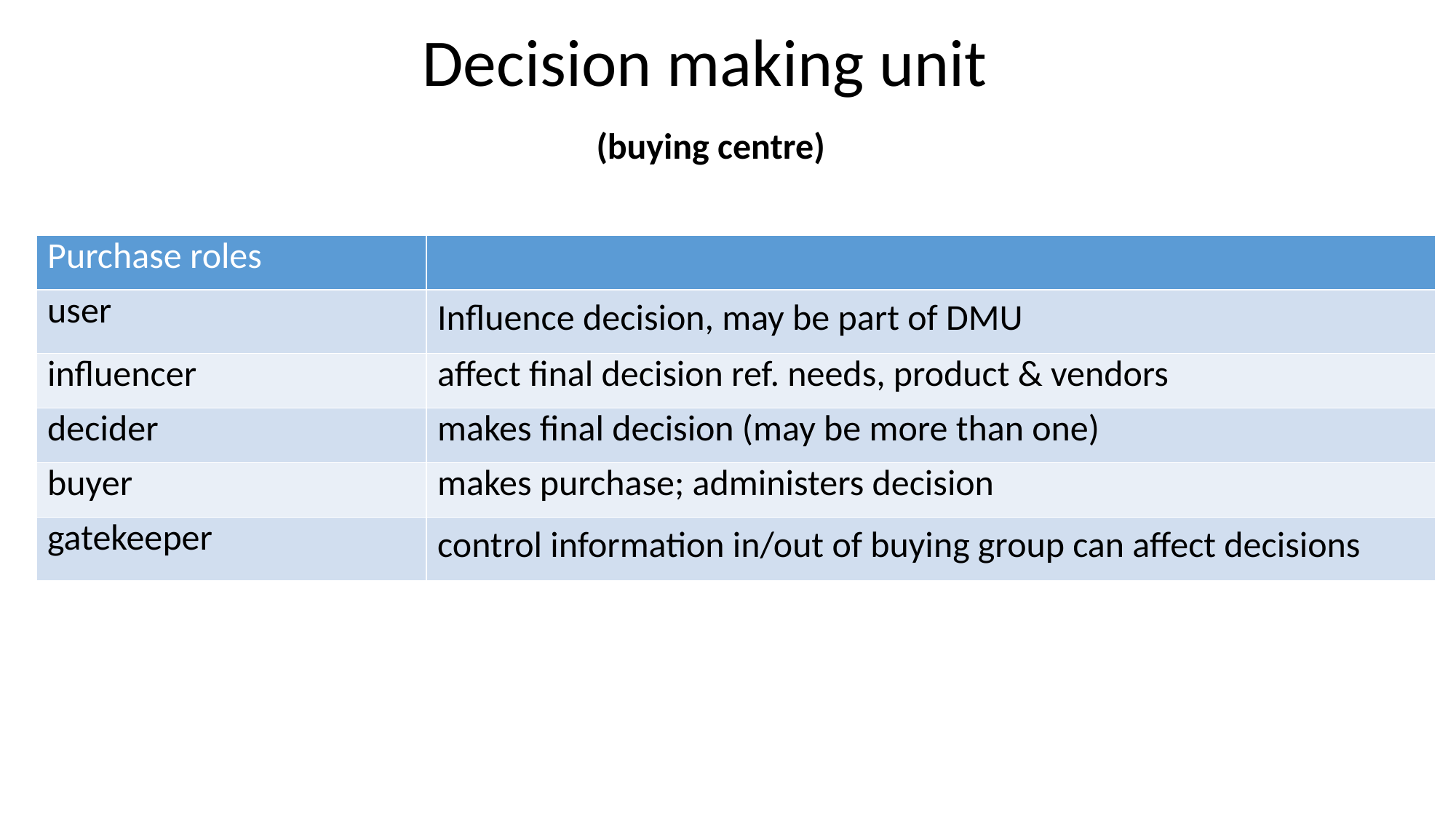

Decision making unit
(buying centre)
| Purchase roles |  |
| --- | --- |
| user | Influence decision, may be part of DMU |
| influencer | affect final decision ref. needs, product & vendors |
| decider | makes final decision (may be more than one) |
| buyer | makes purchase; administers decision |
| gatekeeper | control information in/out of buying group can affect decisions |